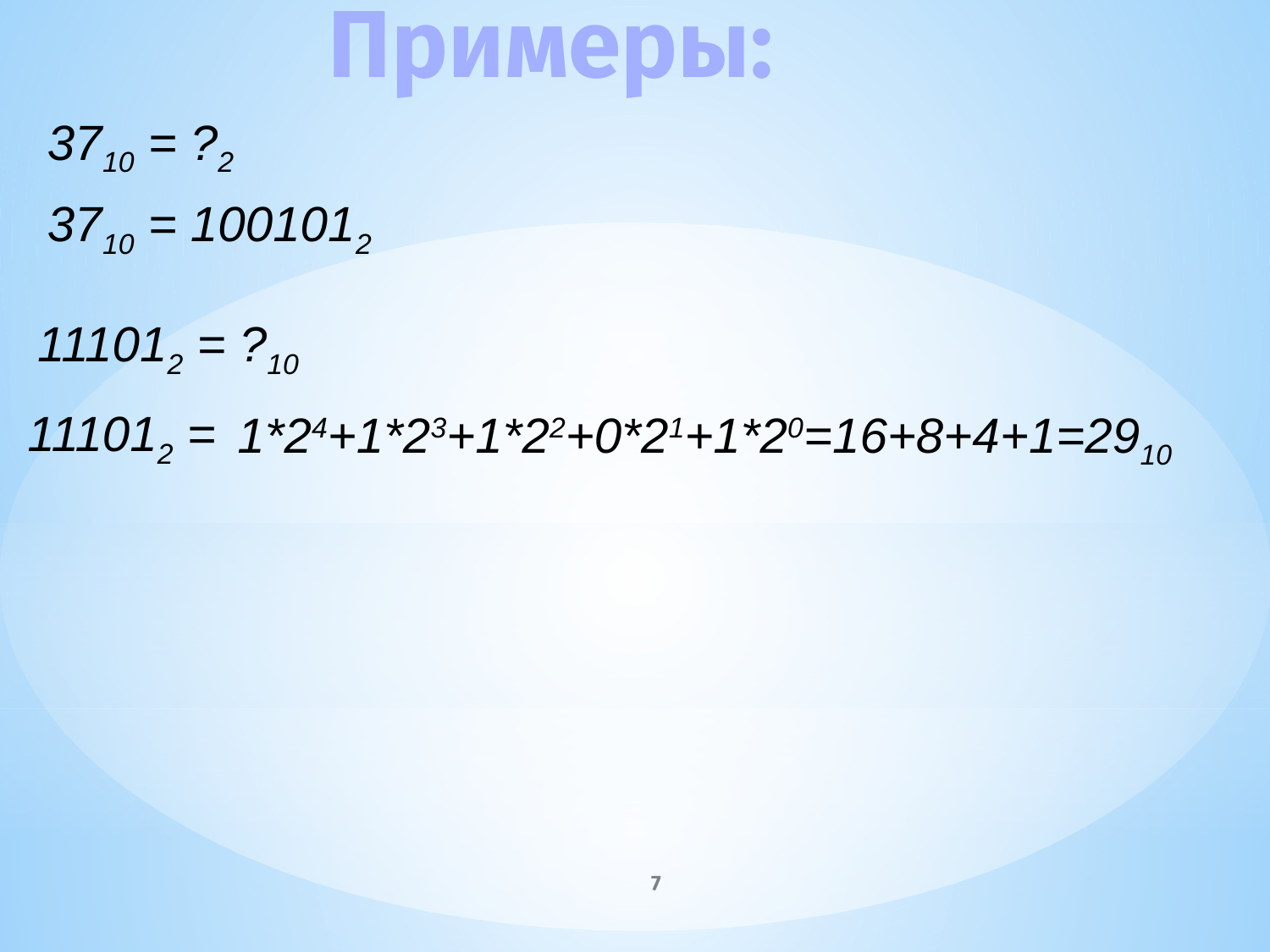

Примеры:
3710 = ?2
3710 = 1001012
111012 = ?10
111012 =
1*24+1*23+1*22+0*21+1*20=16+8+4+1=2910
7